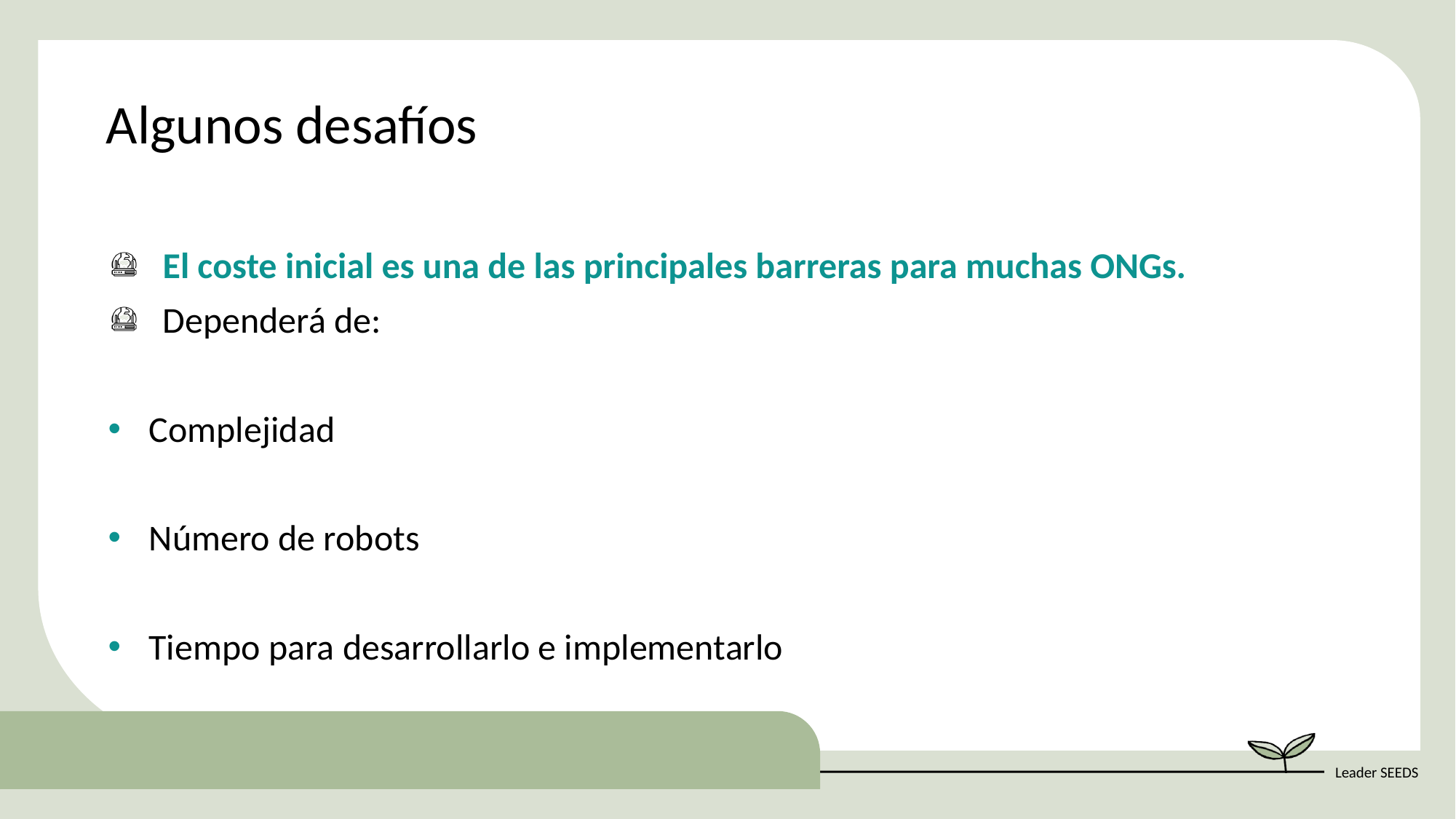

Algunos desafíos
El coste inicial es una de las principales barreras para muchas ONGs.
Dependerá de:

Complejidad

Número de robots

Tiempo para desarrollarlo e implementarlo